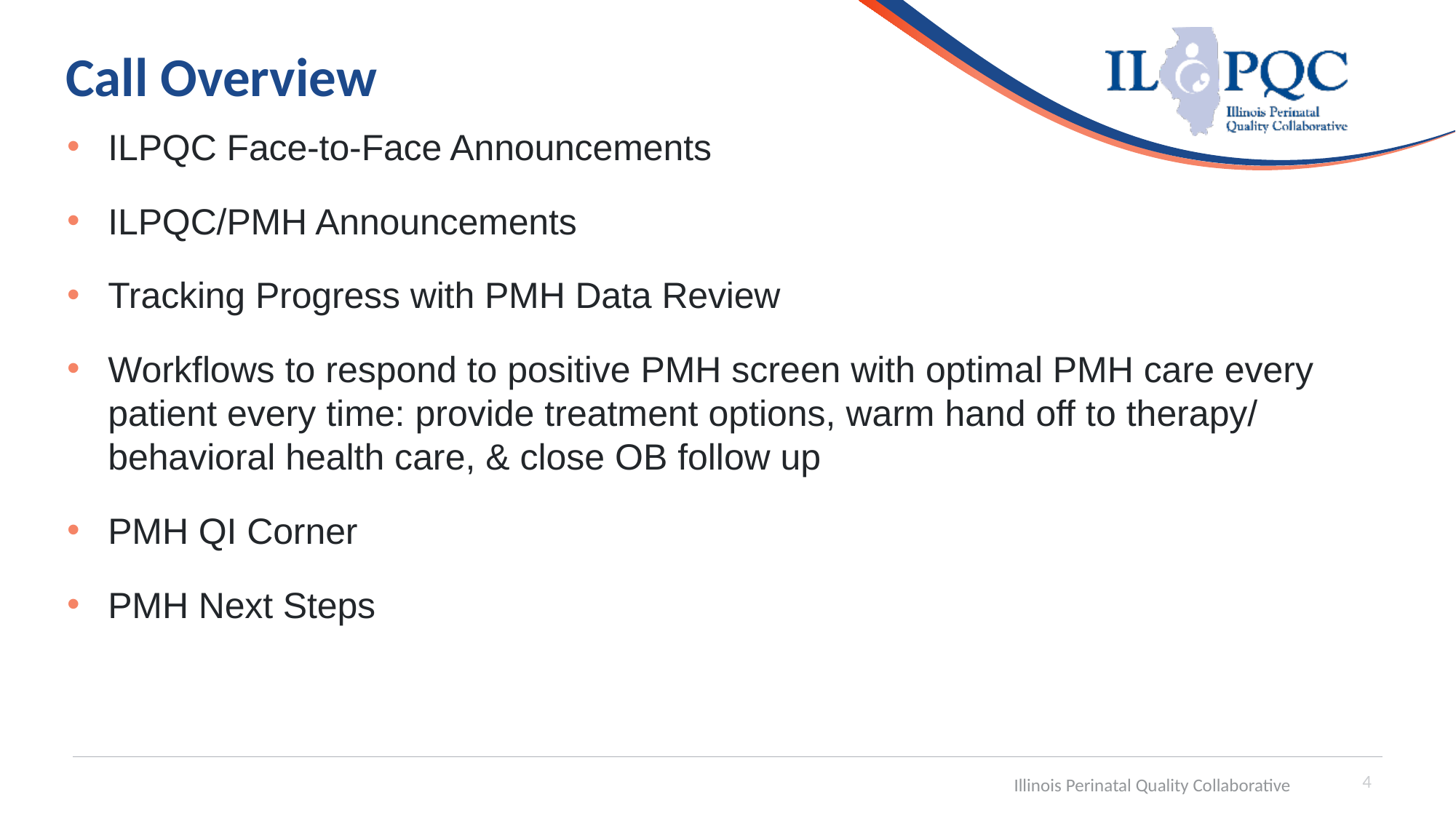

# Call Overview
ILPQC Face-to-Face Announcements
ILPQC/PMH Announcements
Tracking Progress with PMH Data Review
Workflows to respond to positive PMH screen with optimal PMH care every patient every time: provide treatment options, warm hand off to therapy/ behavioral health care, & close OB follow up
PMH QI Corner
PMH Next Steps

4
Illinois Perinatal Quality Collaborative